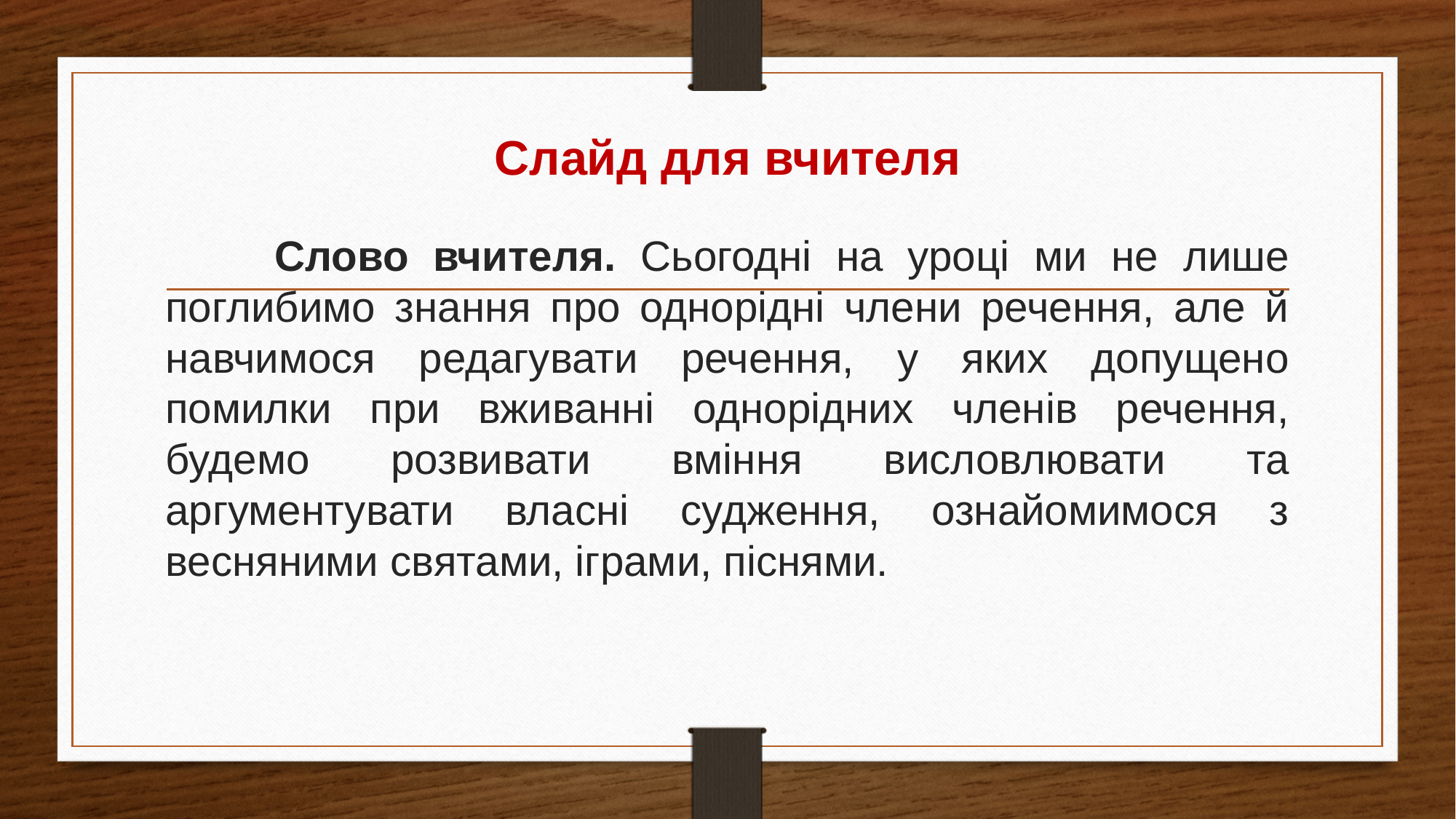

# Слайд для вчителя
	Слово вчителя. Сьогодні на уроці ми не лише поглибимо знання про однорідні члени речення, але й навчимося редагувати речення, у яких допущено помилки при вживанні однорідних членів речення, будемо розвивати вміння висловлювати та аргументувати власні судження, ознайомимося з весняними святами, іграми, піснями.